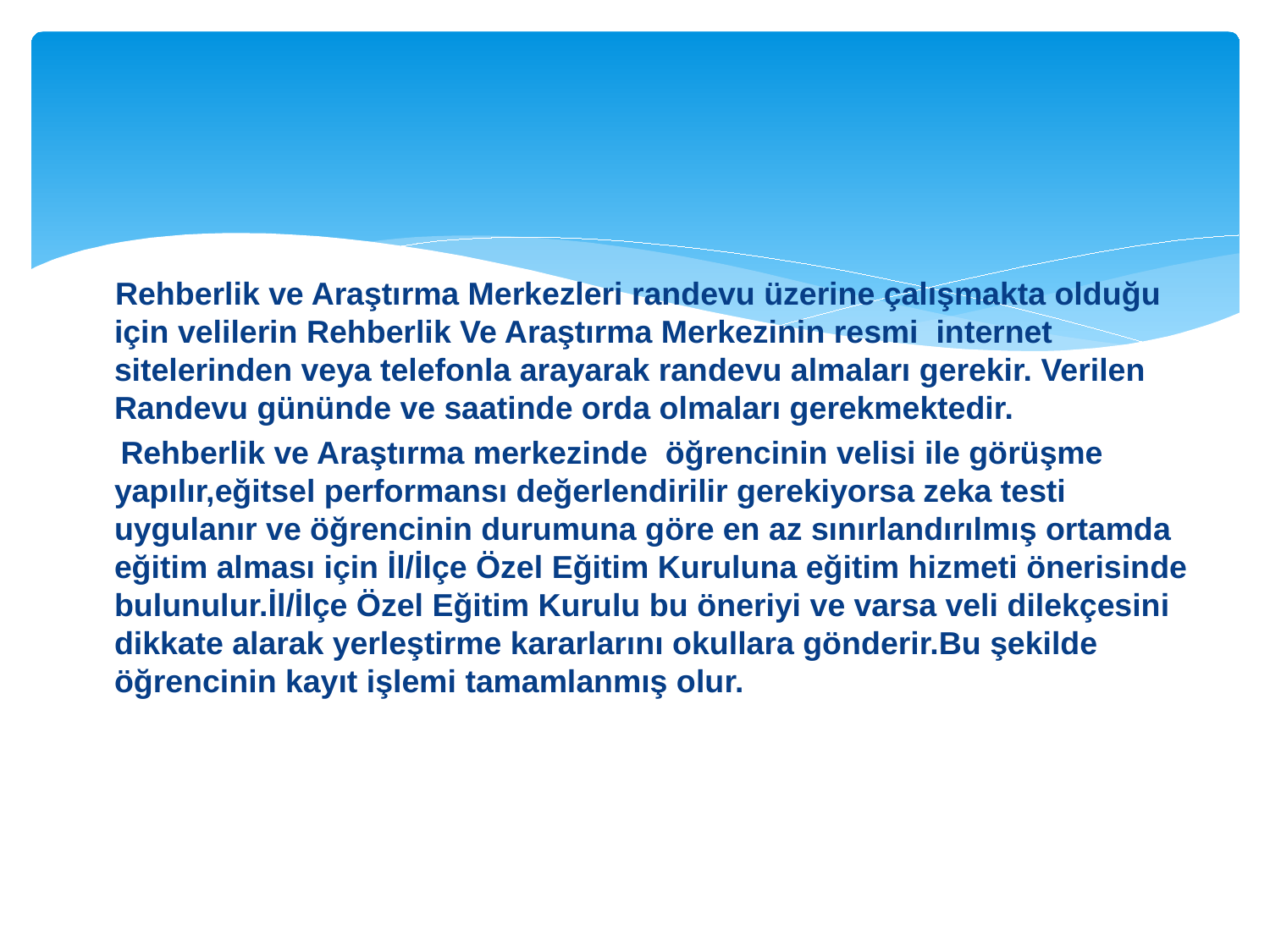

Rehberlik ve Araştırma Merkezleri randevu üzerine çalışmakta olduğu için velilerin Rehberlik Ve Araştırma Merkezinin resmi  internet sitelerinden veya telefonla arayarak randevu almaları gerekir. Verilen Randevu gününde ve saatinde orda olmaları gerekmektedir.
     Rehberlik ve Araştırma merkezinde  öğrencinin velisi ile görüşme yapılır,eğitsel performansı değerlendirilir gerekiyorsa zeka testi uygulanır ve öğrencinin durumuna göre en az sınırlandırılmış ortamda eğitim alması için İl/İlçe Özel Eğitim Kuruluna eğitim hizmeti önerisinde bulunulur.İl/İlçe Özel Eğitim Kurulu bu öneriyi ve varsa veli dilekçesini dikkate alarak yerleştirme kararlarını okullara gönderir.Bu şekilde öğrencinin kayıt işlemi tamamlanmış olur.